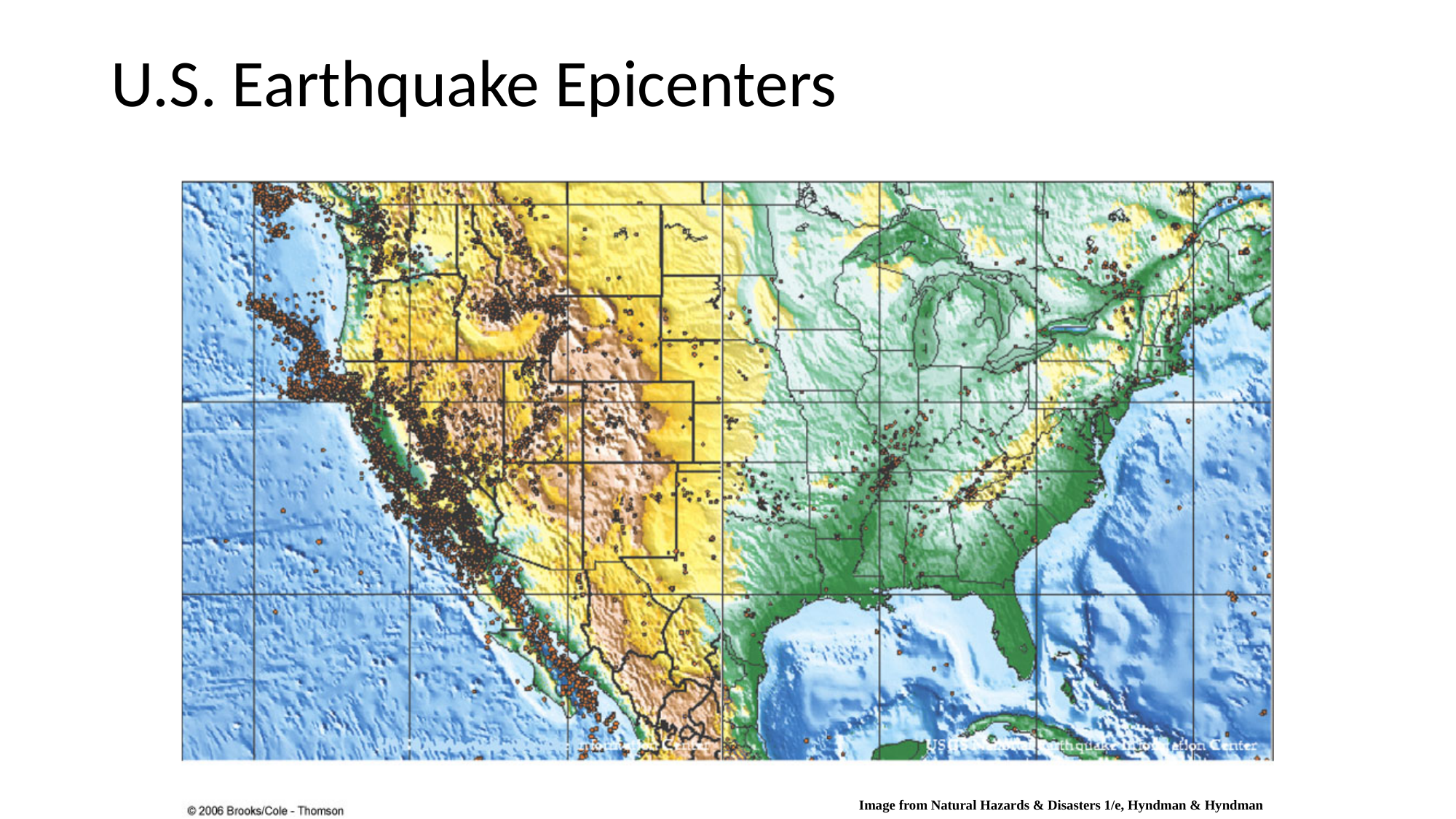

# U.S. Earthquake Epicenters

Image from Natural Hazards & Disasters 1/e, Hyndman & Hyndman